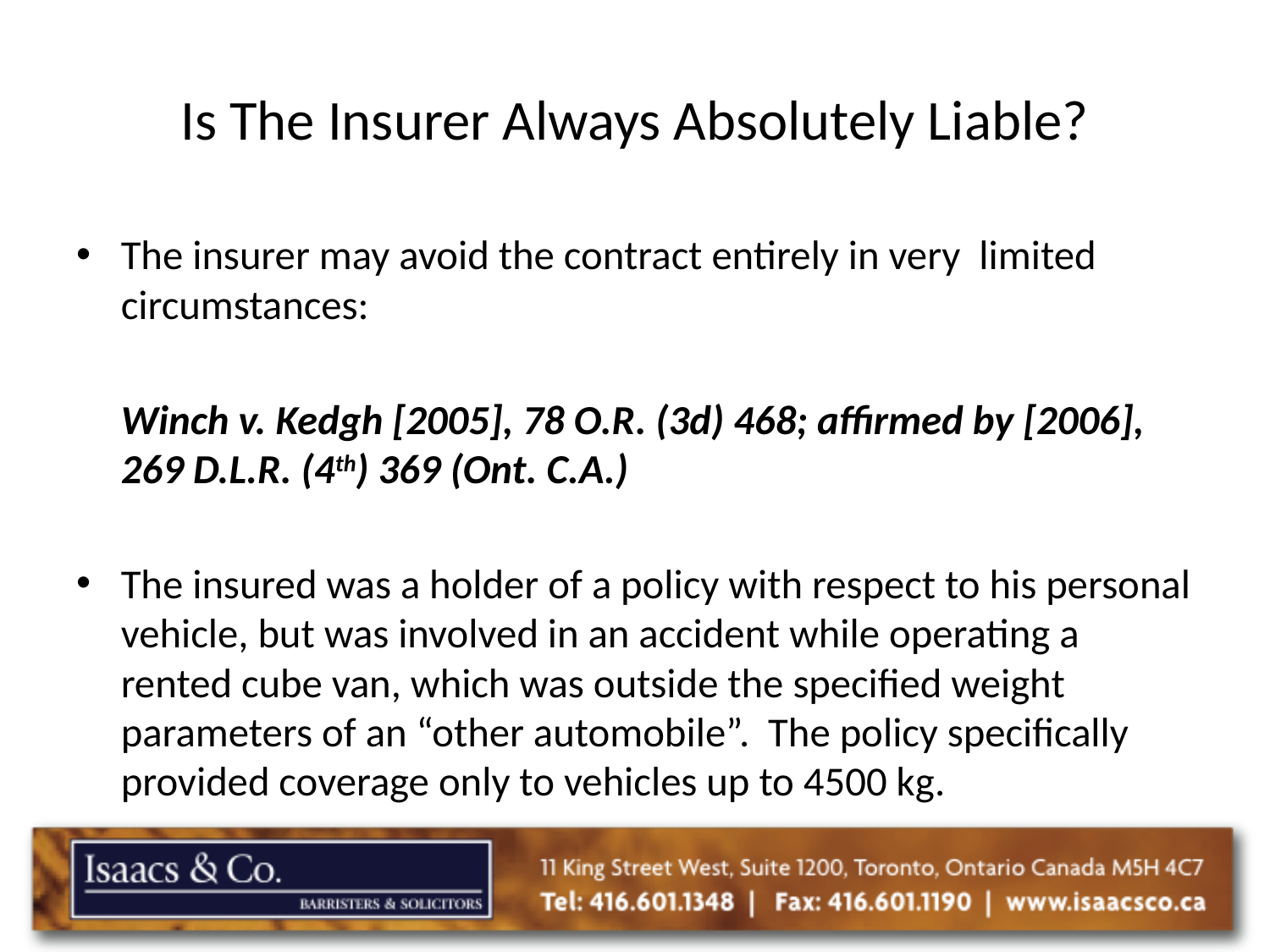

# Is The Insurer Always Absolutely Liable?
The insurer may avoid the contract entirely in very  limited circumstances:

	Winch v. Kedgh [2005], 78 O.R. (3d) 468; affirmed by [2006], 269 D.L.R. (4th) 369 (Ont. C.A.)

The insured was a holder of a policy with respect to his personal vehicle, but was involved in an accident while operating a rented cube van, which was outside the specified weight parameters of an “other automobile”.  The policy specifically provided coverage only to vehicles up to 4500 kg.